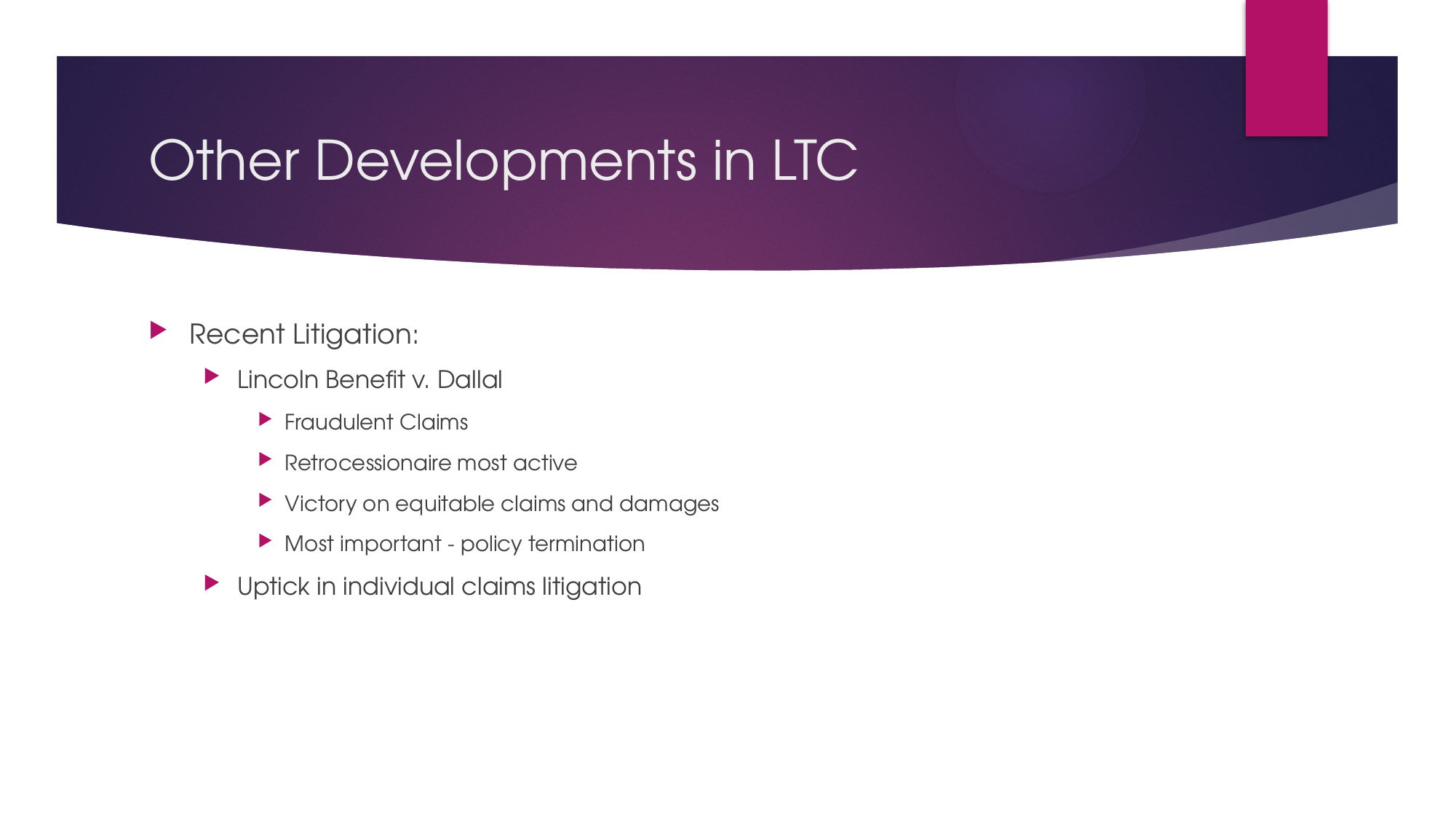

# Other Developments in LTC
Recent Litigation:
Lincoln Benefit v. Dallal
Fraudulent Claims
Retrocessionaire most active
Victory on equitable claims and damages
Most important - policy termination
Uptick in individual claims litigation